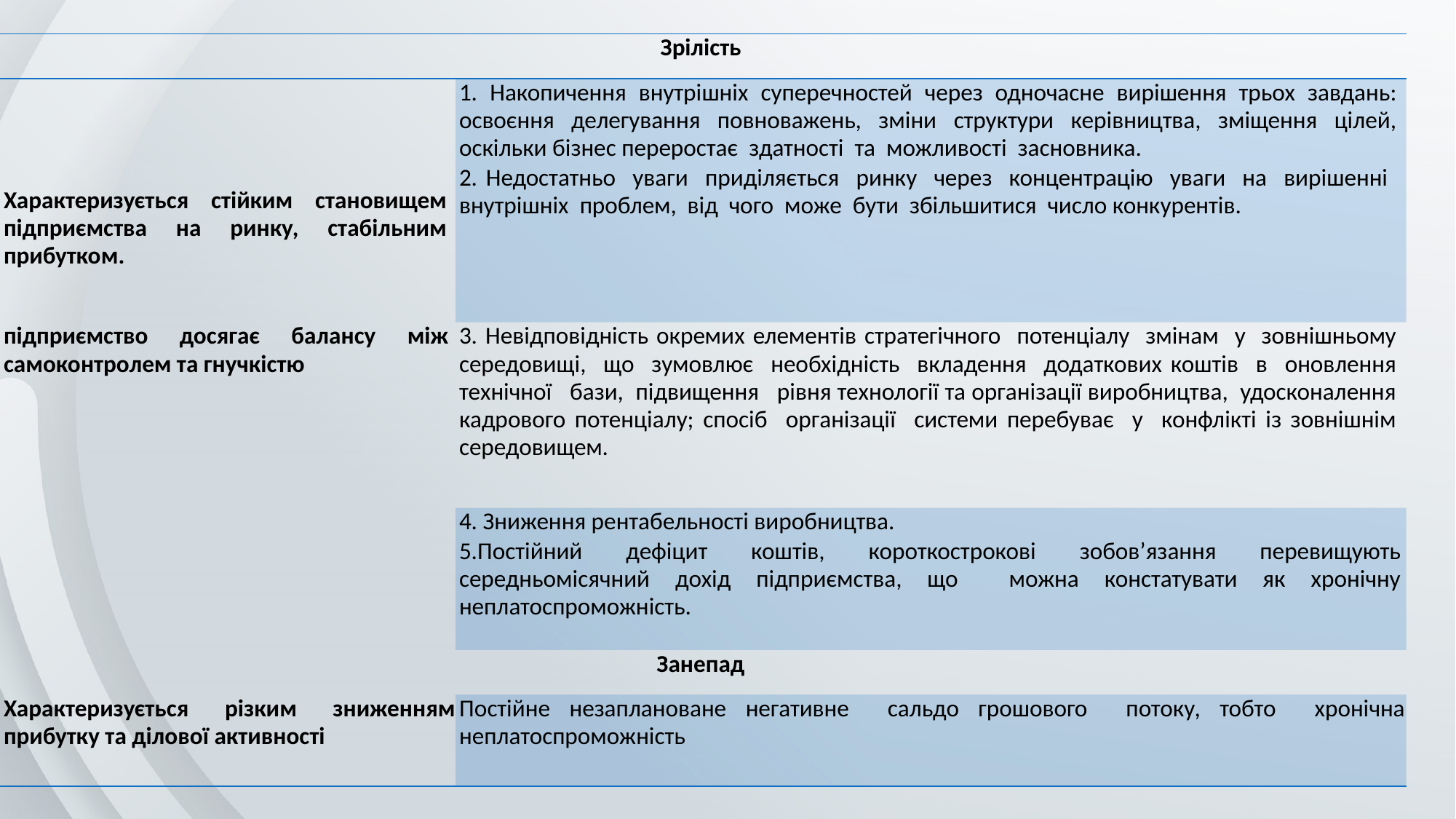

| Зрілість |  |  |
| --- | --- | --- |
| Характеризується стійким становищем підприємства на ринку, стабільним прибутком. |  | 1. Накопичення внутрішніх суперечностей через одночасне вирішення трьох завдань: освоєння делегування повноважень, зміни структури керівництва, зміщення цілей, оскільки бізнес переростає здатності та можливості засновника. 2. Недостатньо уваги приділяється ринку через концентрацію уваги на вирішенні внутрішніх проблем, від чого може бути збільшитися число конкурентів. |
| підприємство досягає балансу між самоконтролем та гнучкістю |  | 3. Невідповідність окремих елементів стратегічного потенціалу змінам у зовнішньому середовищі, що зумовлює необхідність вкладення додаткових коштів в оновлення технічної бази, підвищення рівня технології та організації виробництва, удосконалення кадрового потенціалу; спосіб організації системи перебуває у конфлікті із зовнішнім середовищем. |
|  |  | 4. Зниження рентабельності виробництва. 5.Постійний дефіцит коштів, короткострокові зобов’язання перевищують середньомісячний дохід підприємства, що можна констатувати як хронічну неплатоспроможність. |
| Занепад |  |  |
| Характеризується різким зниженням прибутку та ділової активності |  | Постійне незаплановане негативне сальдо грошового потоку, тобто хронічна неплатоспроможність |